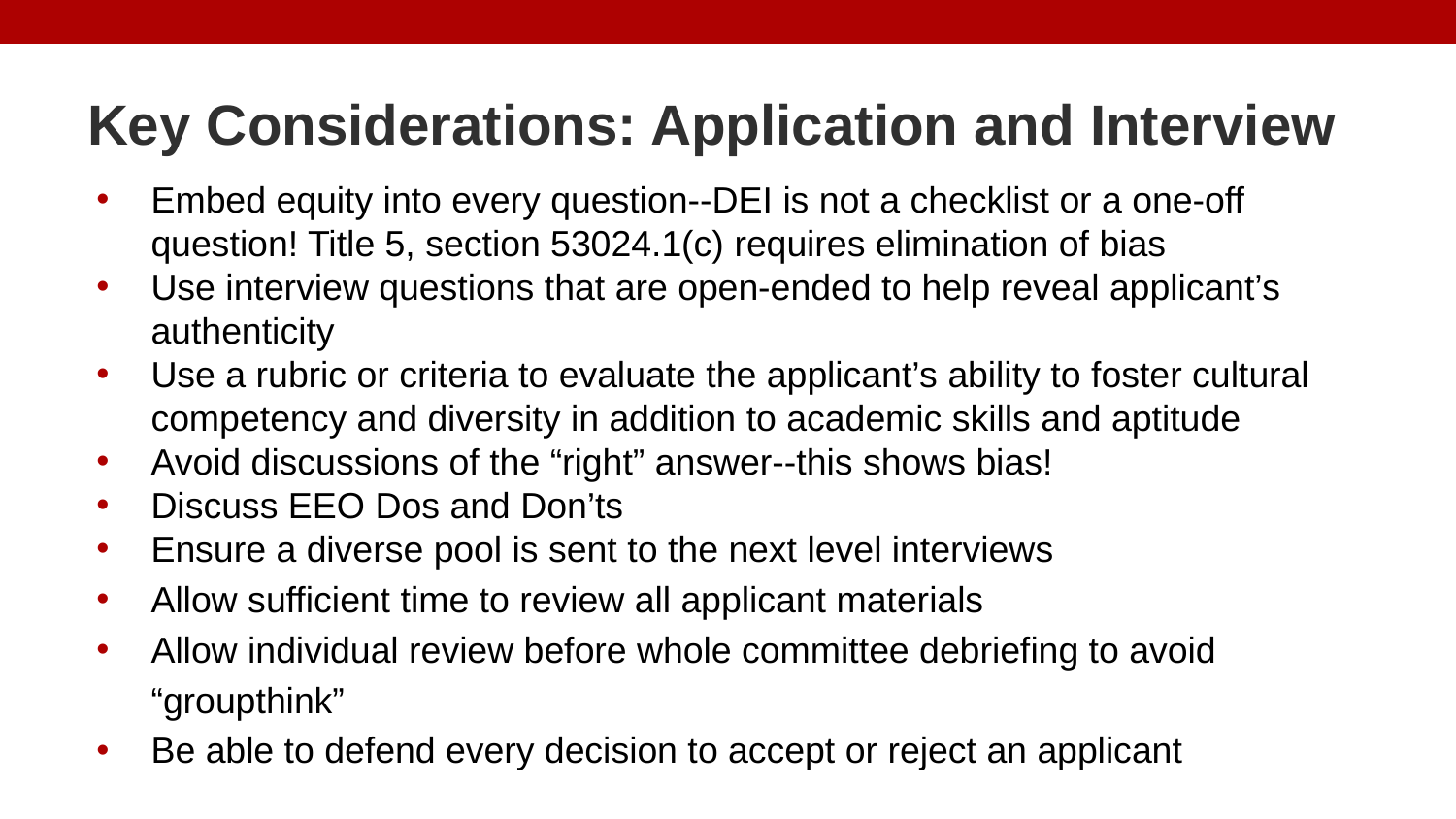

# Key Considerations: Application and Interview
Embed equity into every question--DEI is not a checklist or a one-off question! Title 5, section 53024.1(c) requires elimination of bias
Use interview questions that are open-ended to help reveal applicant’s authenticity
Use a rubric or criteria to evaluate the applicant’s ability to foster cultural competency and diversity in addition to academic skills and aptitude
Avoid discussions of the “right” answer--this shows bias!
Discuss EEO Dos and Don’ts
Ensure a diverse pool is sent to the next level interviews
Allow sufficient time to review all applicant materials
Allow individual review before whole committee debriefing to avoid “groupthink”
Be able to defend every decision to accept or reject an applicant